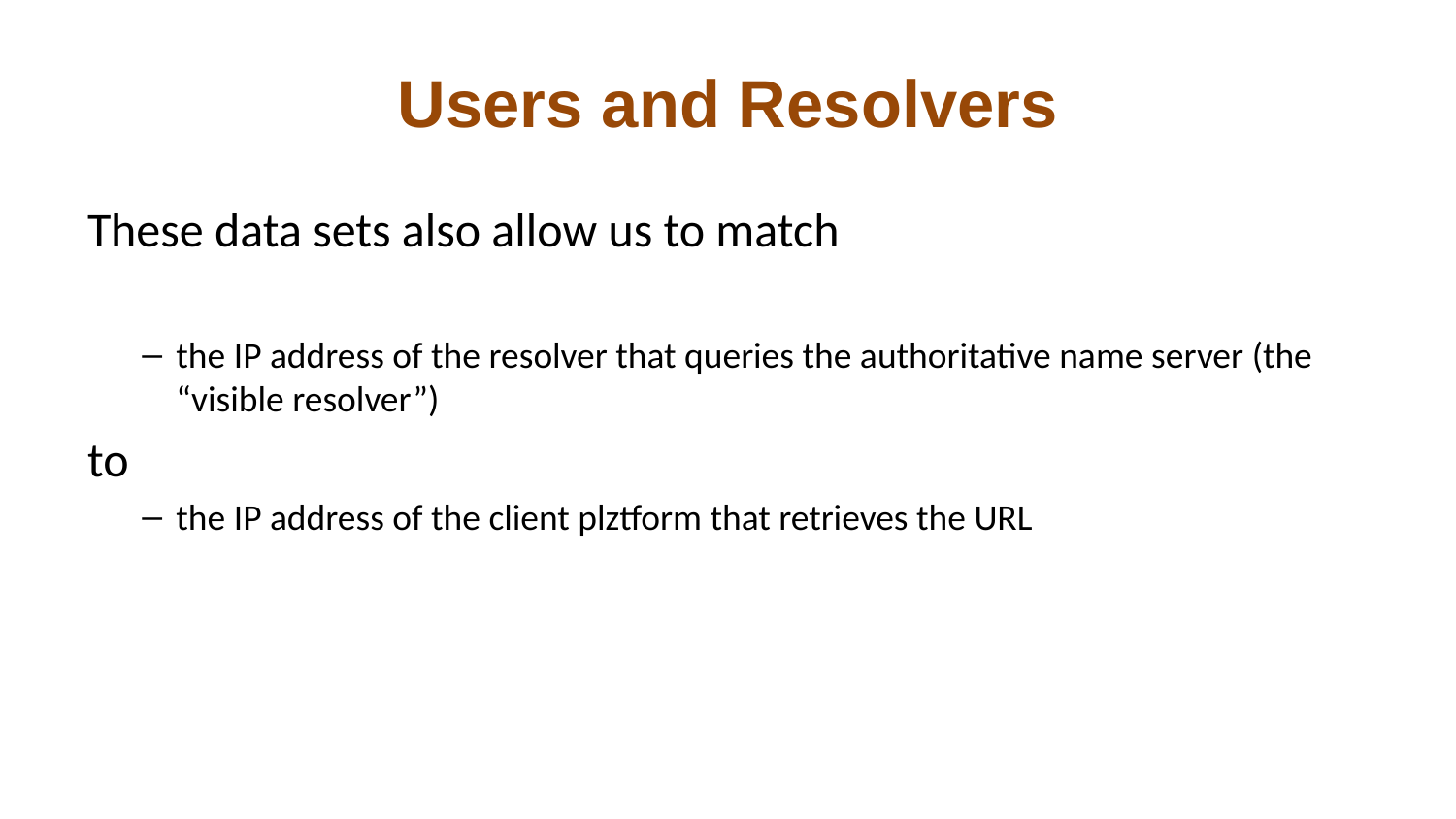

# Users and Resolvers
These data sets also allow us to match

the IP address of the resolver that queries the authoritative name server (the “visible resolver”)
to
the IP address of the client plztform that retrieves the URL